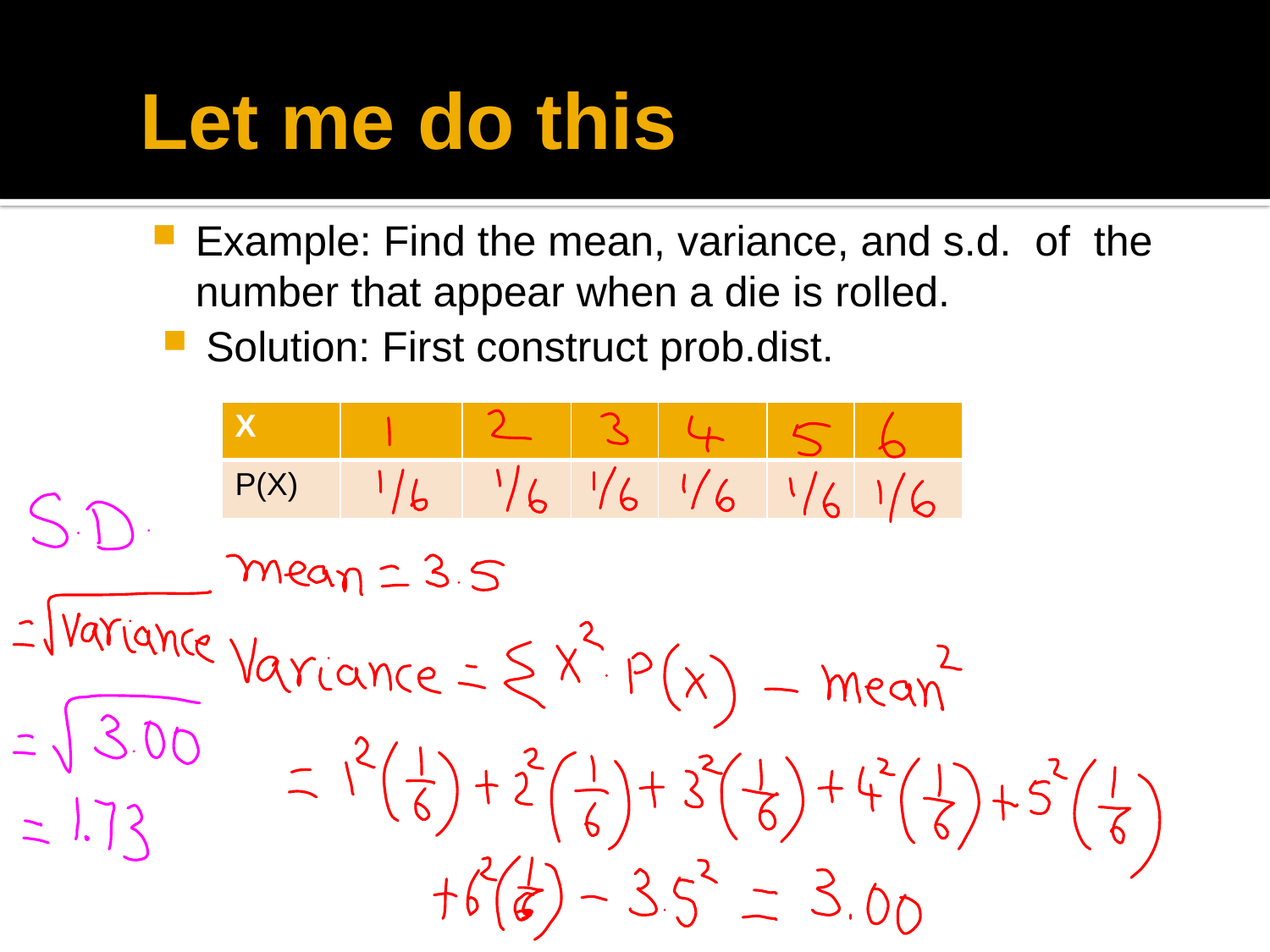

# Let me do this
Example: Find the mean, variance, and s.d.  of  the number that appear when a die is rolled.

Solution: First construct prob.dist.

| X |  |  |  |  |  |  |
| --- | --- | --- | --- | --- | --- | --- |
| P(X) |  |  |  |  |  |  |